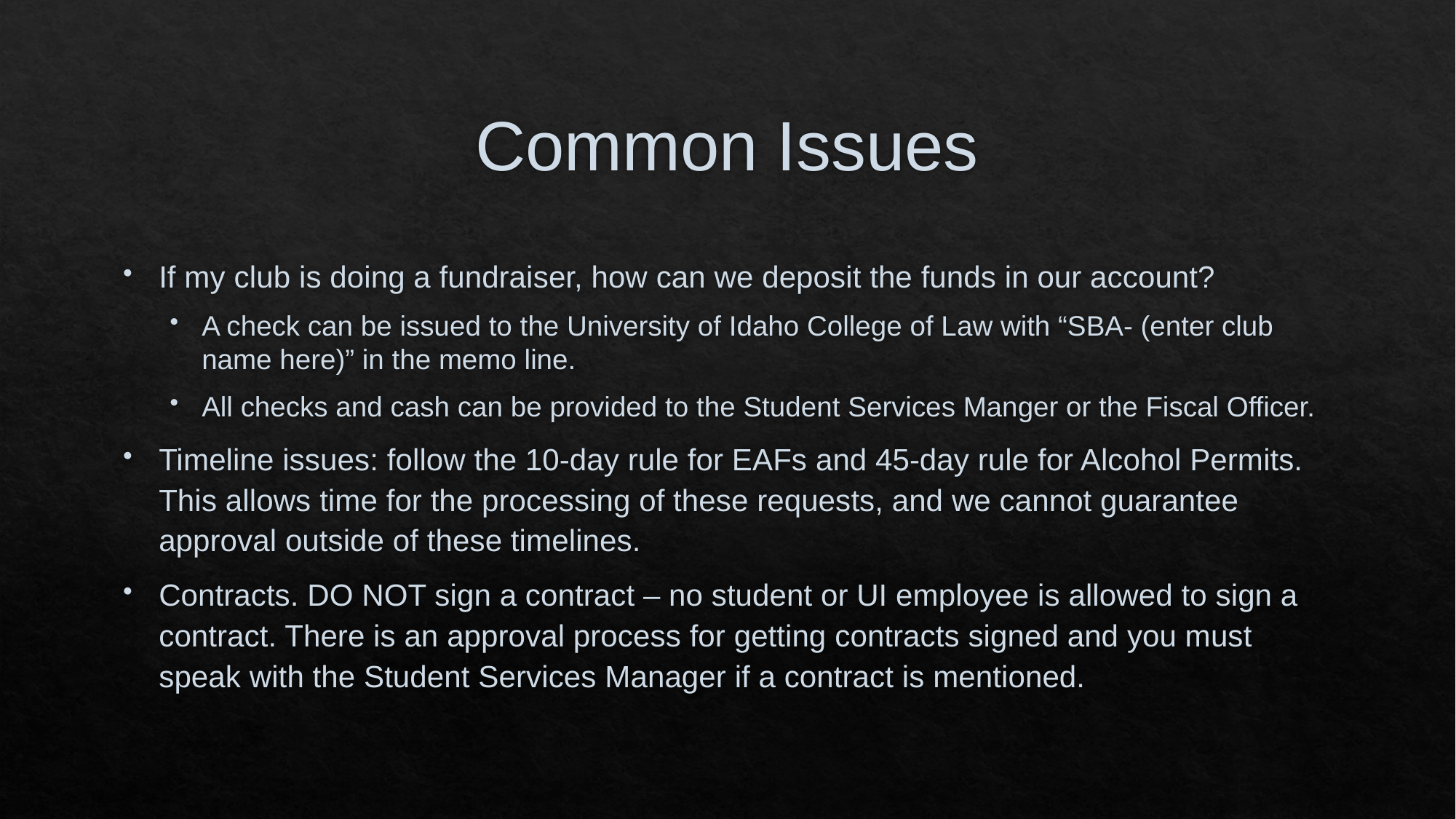

# Common Issues
If my club is doing a fundraiser, how can we deposit the funds in our account?
A check can be issued to the University of Idaho College of Law with “SBA- (enter club name here)” in the memo line.
All checks and cash can be provided to the Student Services Manger or the Fiscal Officer.
Timeline issues: follow the 10-day rule for EAFs and 45-day rule for Alcohol Permits. This allows time for the processing of these requests, and we cannot guarantee approval outside of these timelines.
Contracts. DO NOT sign a contract – no student or UI employee is allowed to sign a contract. There is an approval process for getting contracts signed and you must speak with the Student Services Manager if a contract is mentioned.